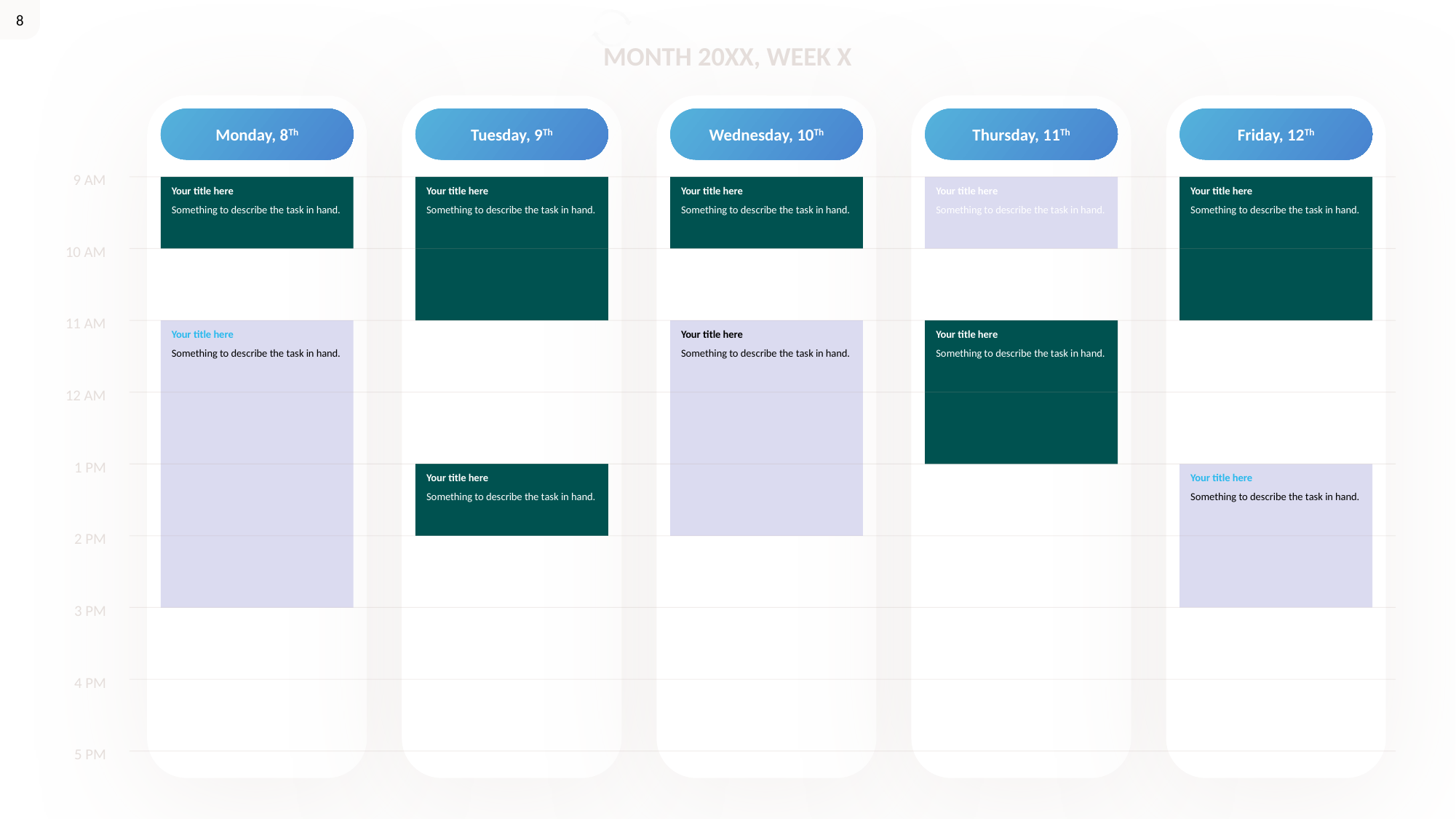

MONTH 20XX, WEEK X

Monday, 8Th
Tuesday, 9Th
Wednesday, 10Th
Thursday, 11Th
Friday, 12Th
9 AM
10 AM
11 AM
12 AM
1 PM
2 PM
3 PM
4 PM
5 PM
Your title here
Something to describe the task in hand.
Your title here
Something to describe the task in hand.
Your title here
Something to describe the task in hand.
Your title here
Something to describe the task in hand.
Your title here
Something to describe the task in hand.
Your title here
Something to describe the task in hand.
Your title here
Something to describe the task in hand.
Your title here
Something to describe the task in hand.
Your title here
Something to describe the task in hand.
Your title here
Something to describe the task in hand.